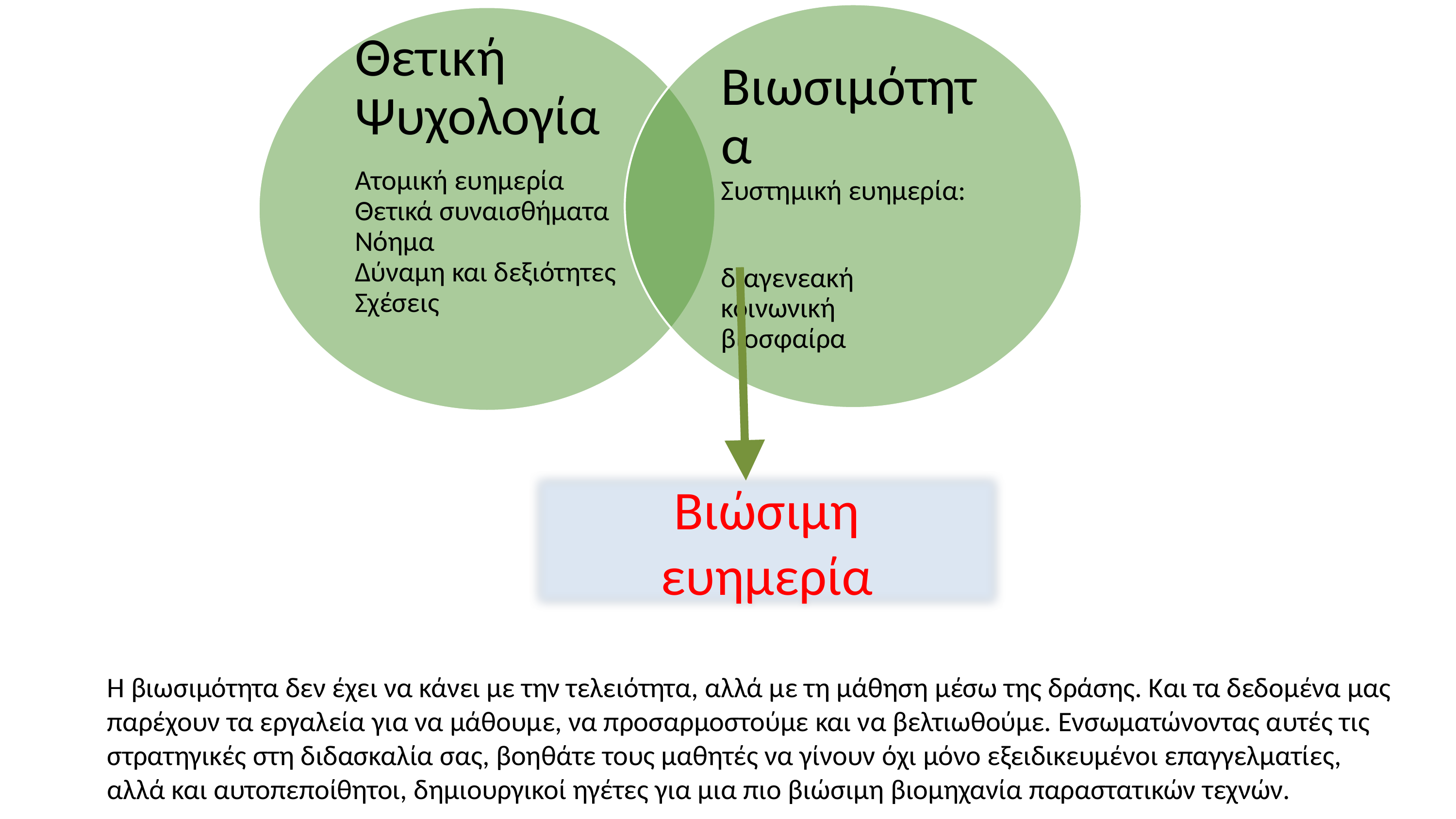

Θετική Ψυχολογία
Ατομική ευημερία
Θετικά συναισθήματα
Νόημα
Δύναμη και δεξιότητες
Σχέσεις
Βιωσιμότητα
Συστημική ευημερία:
διαγενεακή
κοινωνική
βιοσφαίρα
Βιώσιμη
ευημερία
Η βιωσιμότητα δεν έχει να κάνει με την τελειότητα, αλλά με τη μάθηση μέσω της δράσης. Και τα δεδομένα μας παρέχουν τα εργαλεία για να μάθουμε, να προσαρμοστούμε και να βελτιωθούμε. Ενσωματώνοντας αυτές τις στρατηγικές στη διδασκαλία σας, βοηθάτε τους μαθητές να γίνουν όχι μόνο εξειδικευμένοι επαγγελματίες, αλλά και αυτοπεποίθητοι, δημιουργικοί ηγέτες για μια πιο βιώσιμη βιομηχανία παραστατικών τεχνών.